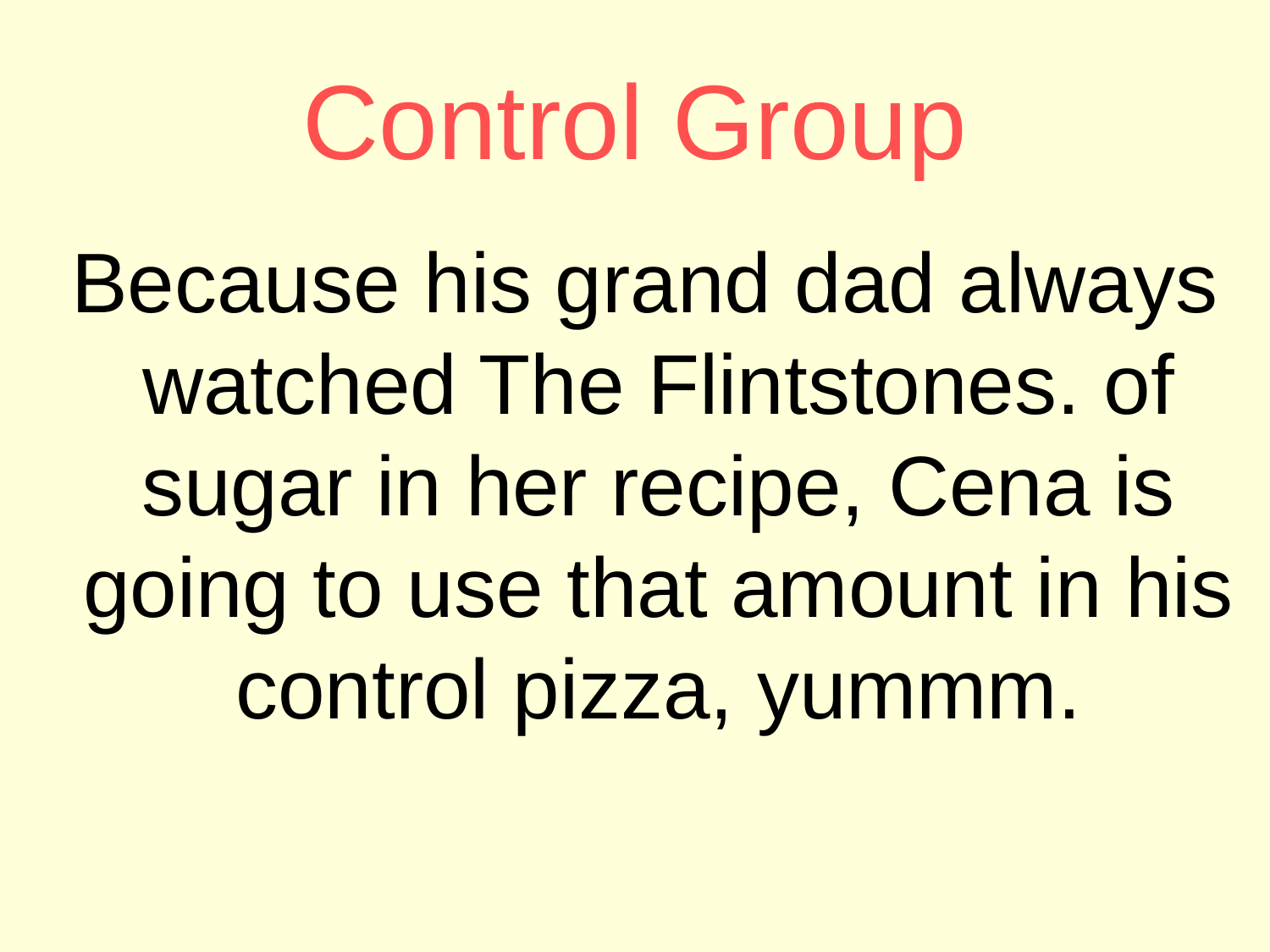

# Control Group
 Because his grand dad always watched The Flintstones. of sugar in her recipe, Cena is going to use that amount in his control pizza, yummm.